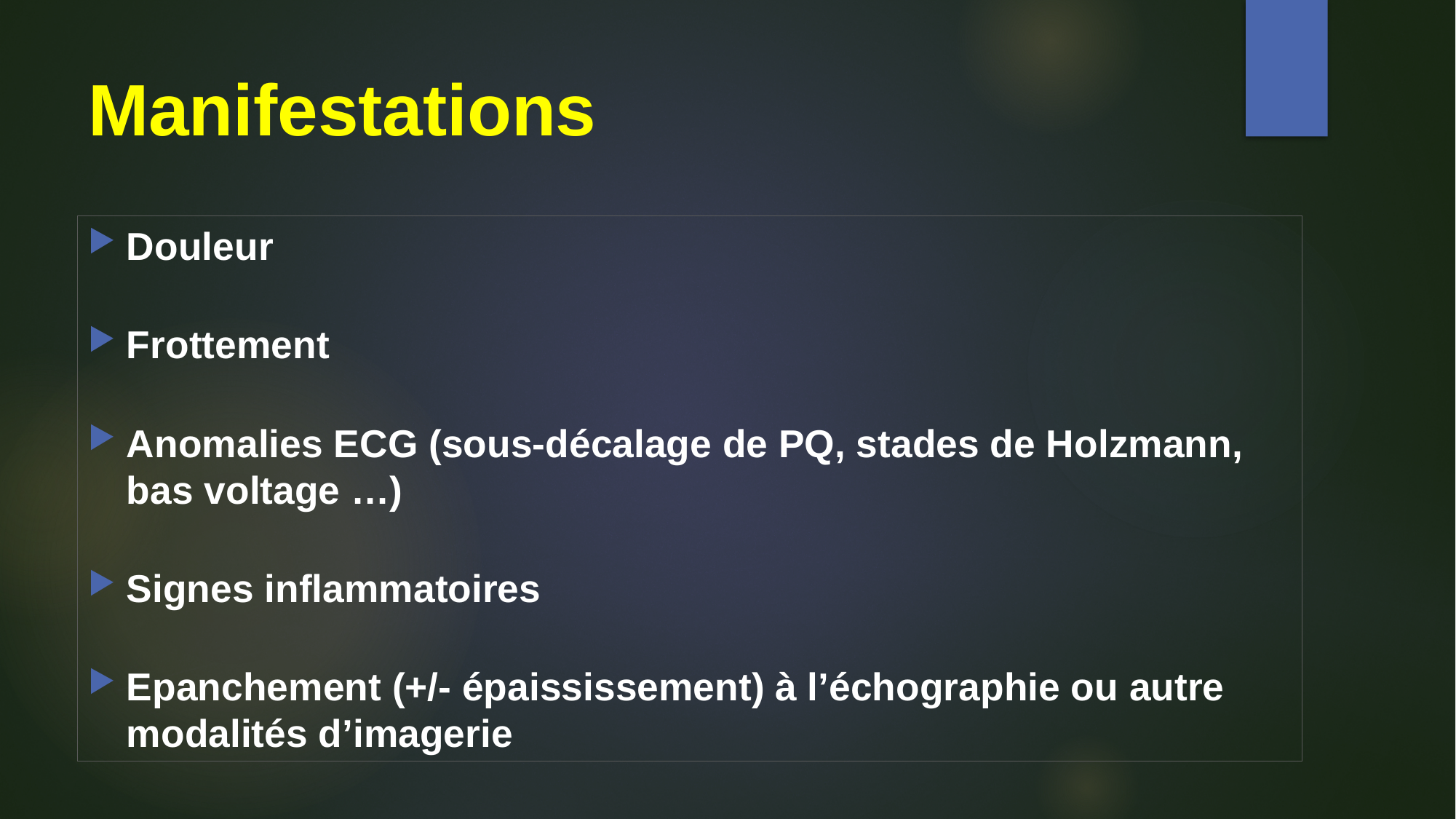

# Manifestations
Douleur

Frottement

Anomalies ECG (sous-décalage de PQ, stades de Holzmann, bas voltage …)

Signes inflammatoires

Epanchement (+/- épaississement) à l’échographie ou autre modalités d’imagerie